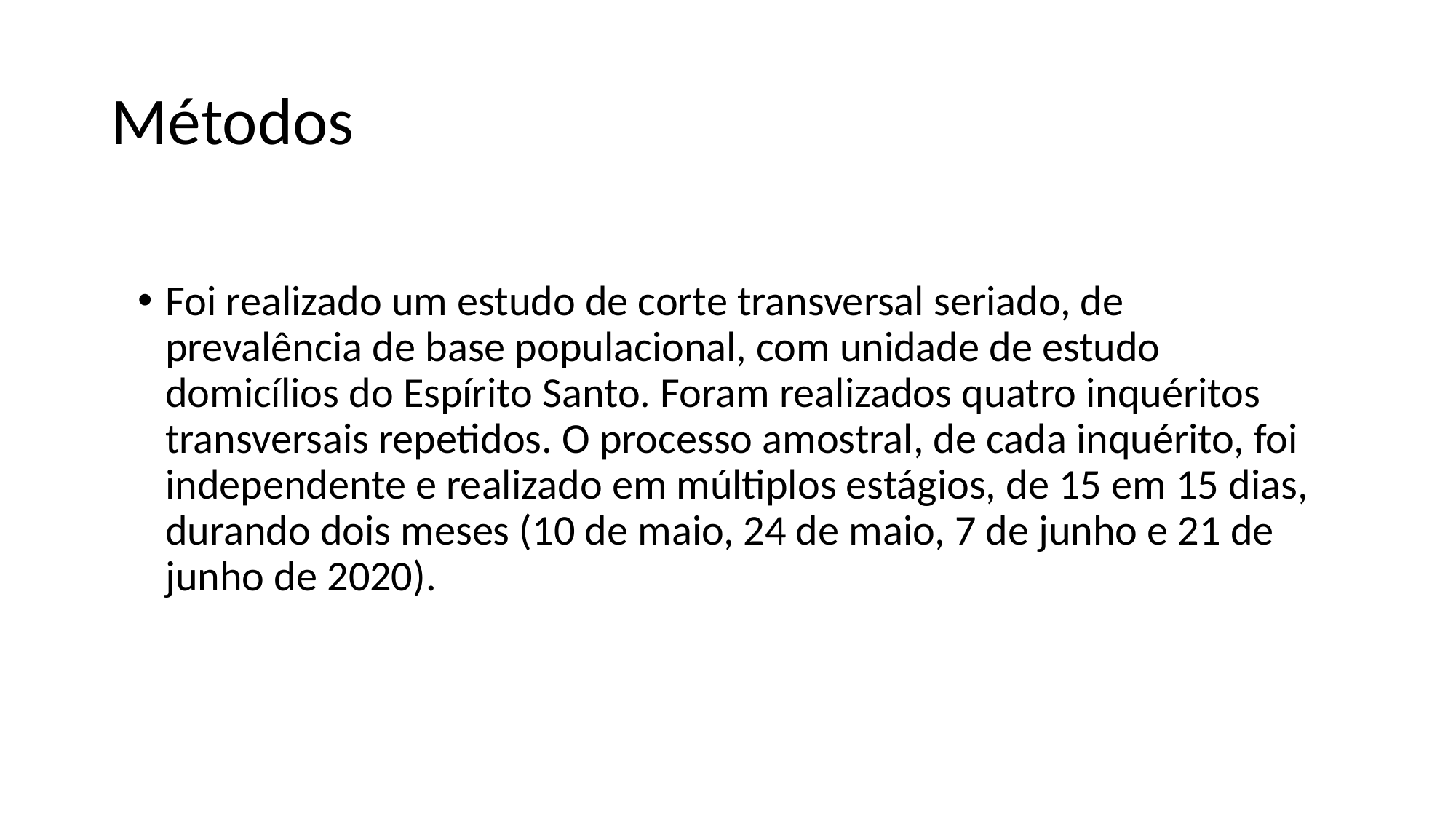

# Métodos

Foi realizado um estudo de corte transversal seriado, de prevalência de base populacional, com unidade de estudo domicílios do Espírito Santo. Foram realizados quatro inquéritos transversais repetidos. O processo amostral, de cada inquérito, foi independente e realizado em múltiplos estágios, de 15 em 15 dias, durando dois meses (10 de maio, 24 de maio, 7 de junho e 21 de junho de 2020).